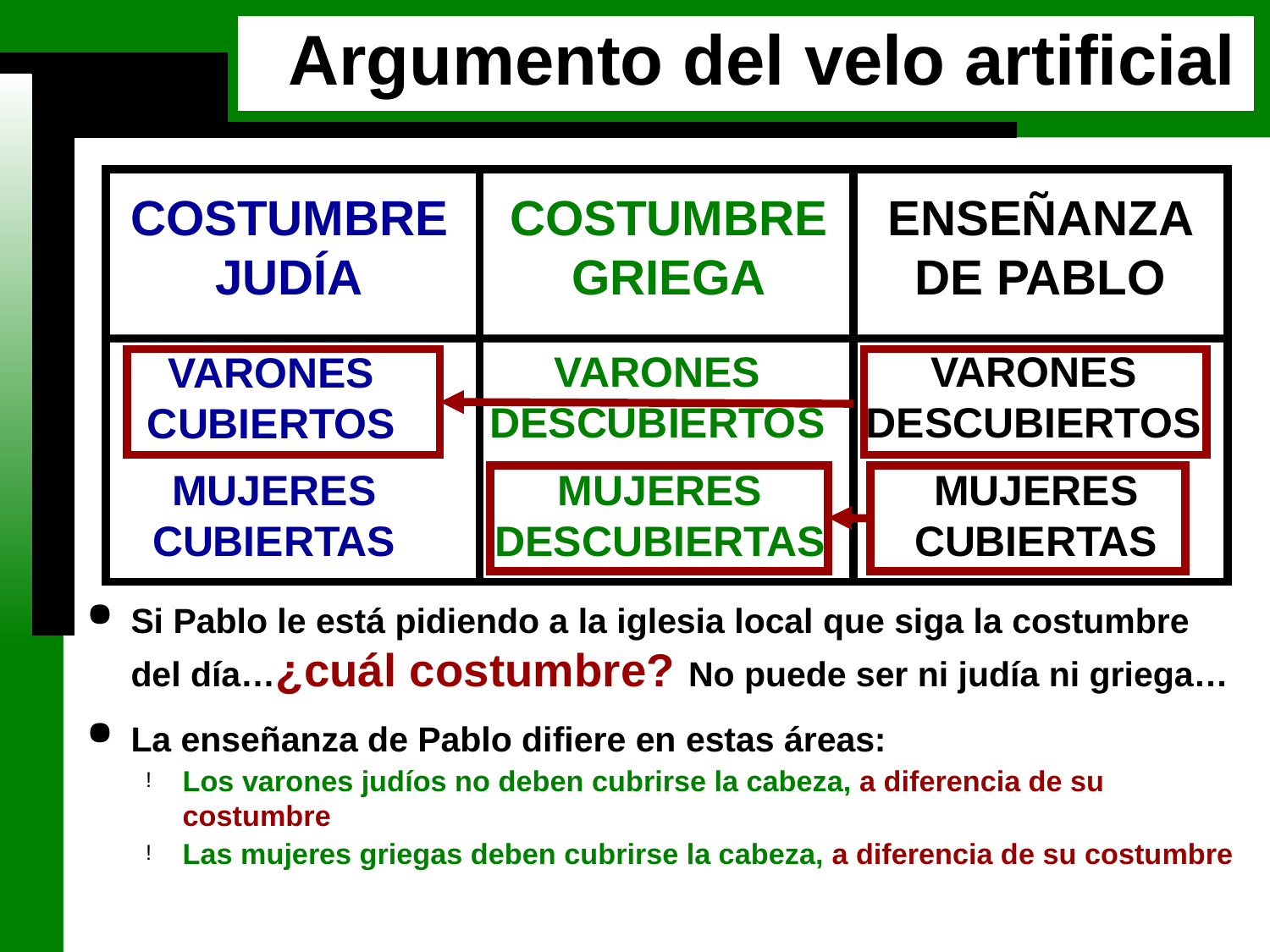

Argumento del velo artificial

Página de prueba

COSTUMBRE JUDÍA
VARONES
CUBIERTOS
MUJERES
CUBIERTAS
COSTUMBRE GRIEGA
VARONES
DESCUBIERTOS
MUJERES
DESCUBIERTAS
ENSEÑANZA DE PABLO
VARONES
DESCUBIERTOS
MUJERES
CUBIERTAS

Si Pablo le está pidiendo a la iglesia local que siga la costumbre del día…¿cuál costumbre? No puede ser ni judía ni griega…
La enseñanza de Pablo difiere en estas áreas:
Los varones judíos no deben cubrirse la cabeza, a diferencia de su costumbre
Las mujeres griegas deben cubrirse la cabeza, a diferencia de su costumbre